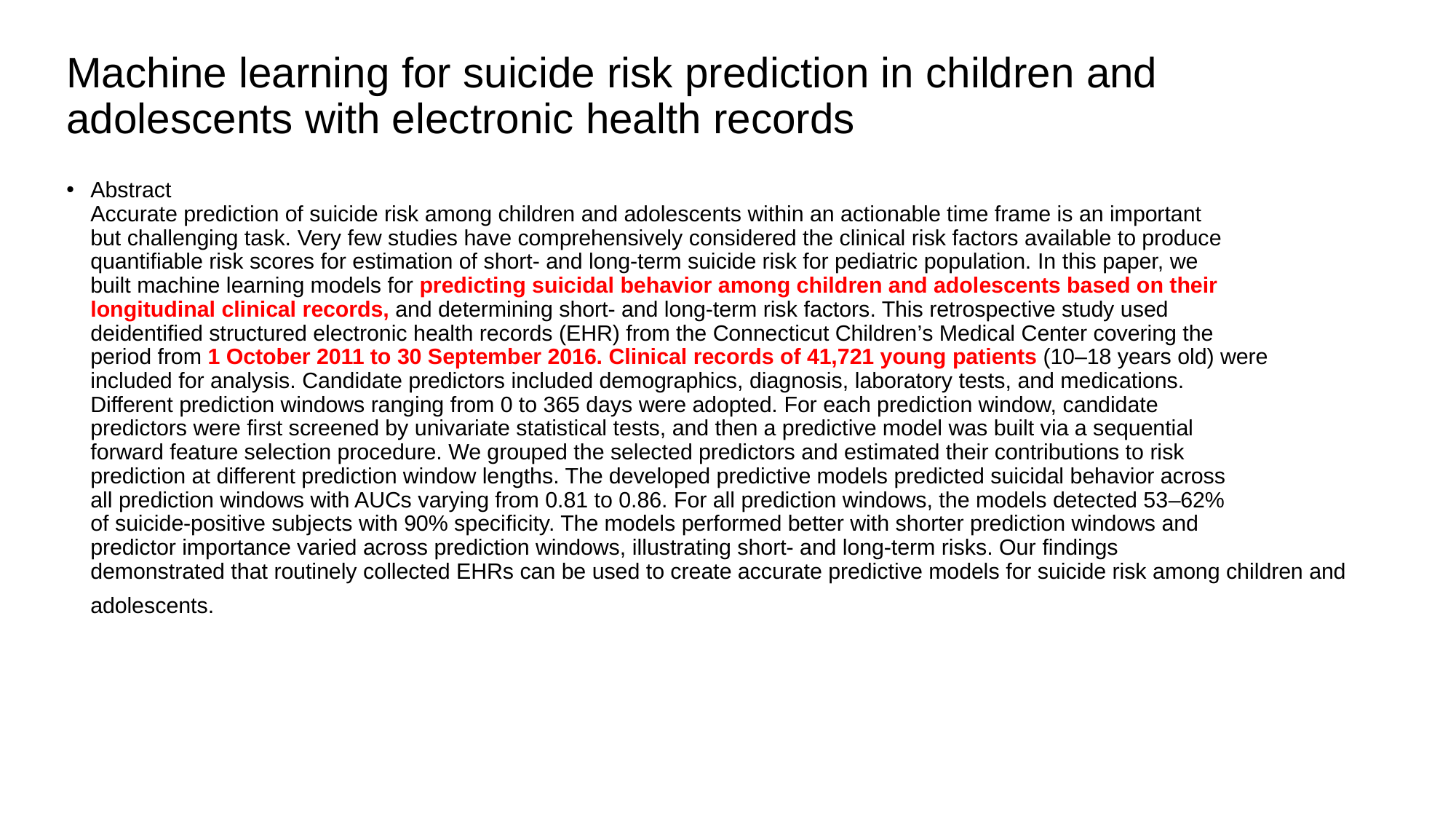

# Machine learning for suicide risk prediction in children and adolescents with electronic health records
Abstract
Accurate prediction of suicide risk among children and adolescents within an actionable time frame is an important
but challenging task. Very few studies have comprehensively considered the clinical risk factors available to produce
quantifiable risk scores for estimation of short- and long-term suicide risk for pediatric population. In this paper, we
built machine learning models for predicting suicidal behavior among children and adolescents based on their
longitudinal clinical records, and determining short- and long-term risk factors. This retrospective study used
deidentified structured electronic health records (EHR) from the Connecticut Children’s Medical Center covering the
period from 1 October 2011 to 30 September 2016. Clinical records of 41,721 young patients (10–18 years old) were
included for analysis. Candidate predictors included demographics, diagnosis, laboratory tests, and medications.
Different prediction windows ranging from 0 to 365 days were adopted. For each prediction window, candidate
predictors were first screened by univariate statistical tests, and then a predictive model was built via a sequential
forward feature selection procedure. We grouped the selected predictors and estimated their contributions to risk
prediction at different prediction window lengths. The developed predictive models predicted suicidal behavior across
all prediction windows with AUCs varying from 0.81 to 0.86. For all prediction windows, the models detected 53–62%
of suicide-positive subjects with 90% specificity. The models performed better with shorter prediction windows and
predictor importance varied across prediction windows, illustrating short- and long-term risks. Our findings
demonstrated that routinely collected EHRs can be used to create accurate predictive models for suicide risk among children and adolescents.